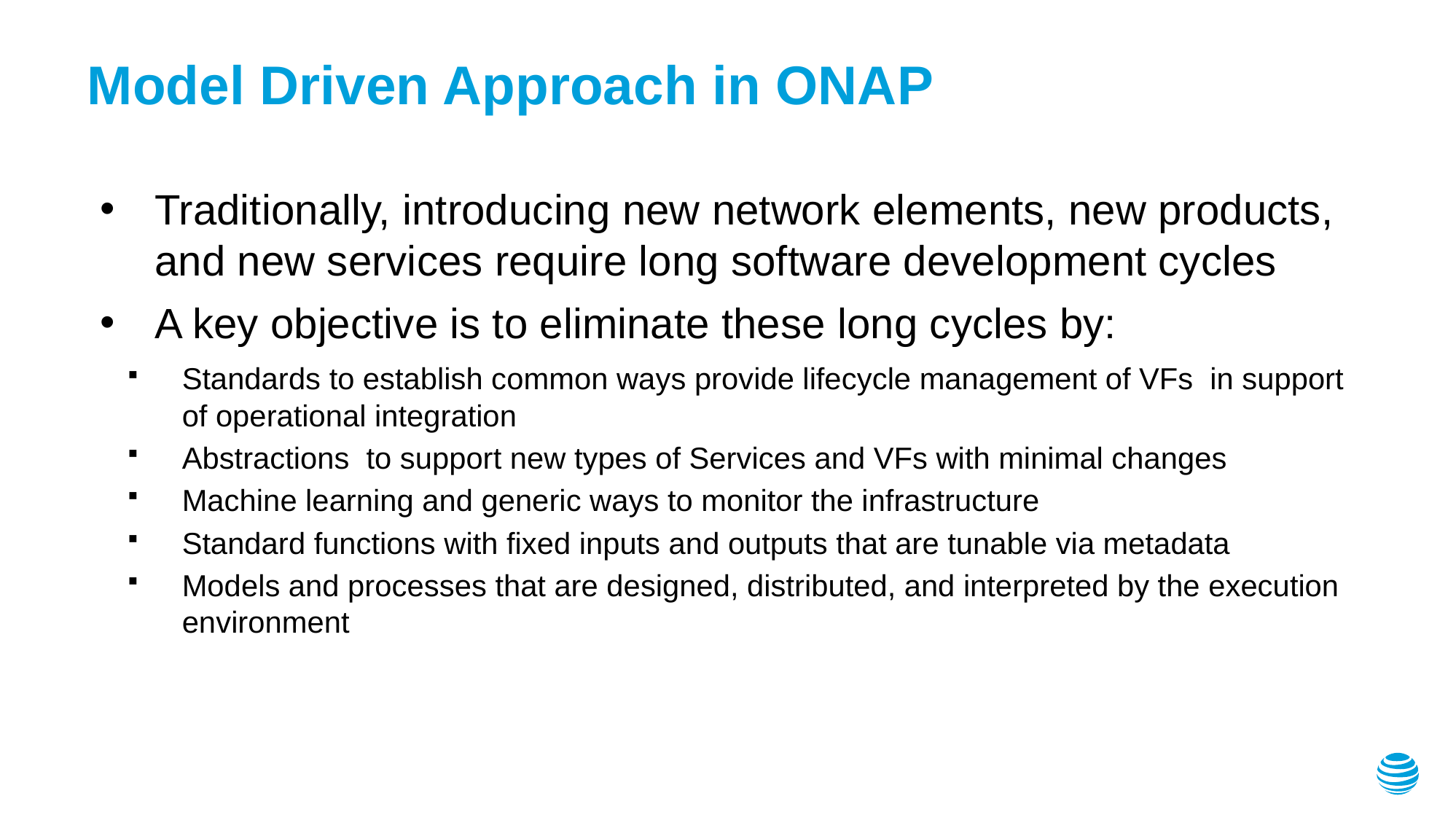

# Model Driven Approach in ONAP
Traditionally, introducing new network elements, new products, and new services require long software development cycles
A key objective is to eliminate these long cycles by:
Standards to establish common ways provide lifecycle management of VFs  in support of operational integration
Abstractions  to support new types of Services and VFs with minimal changes
Machine learning and generic ways to monitor the infrastructure
Standard functions with fixed inputs and outputs that are tunable via metadata
Models and processes that are designed, distributed, and interpreted by the execution environment